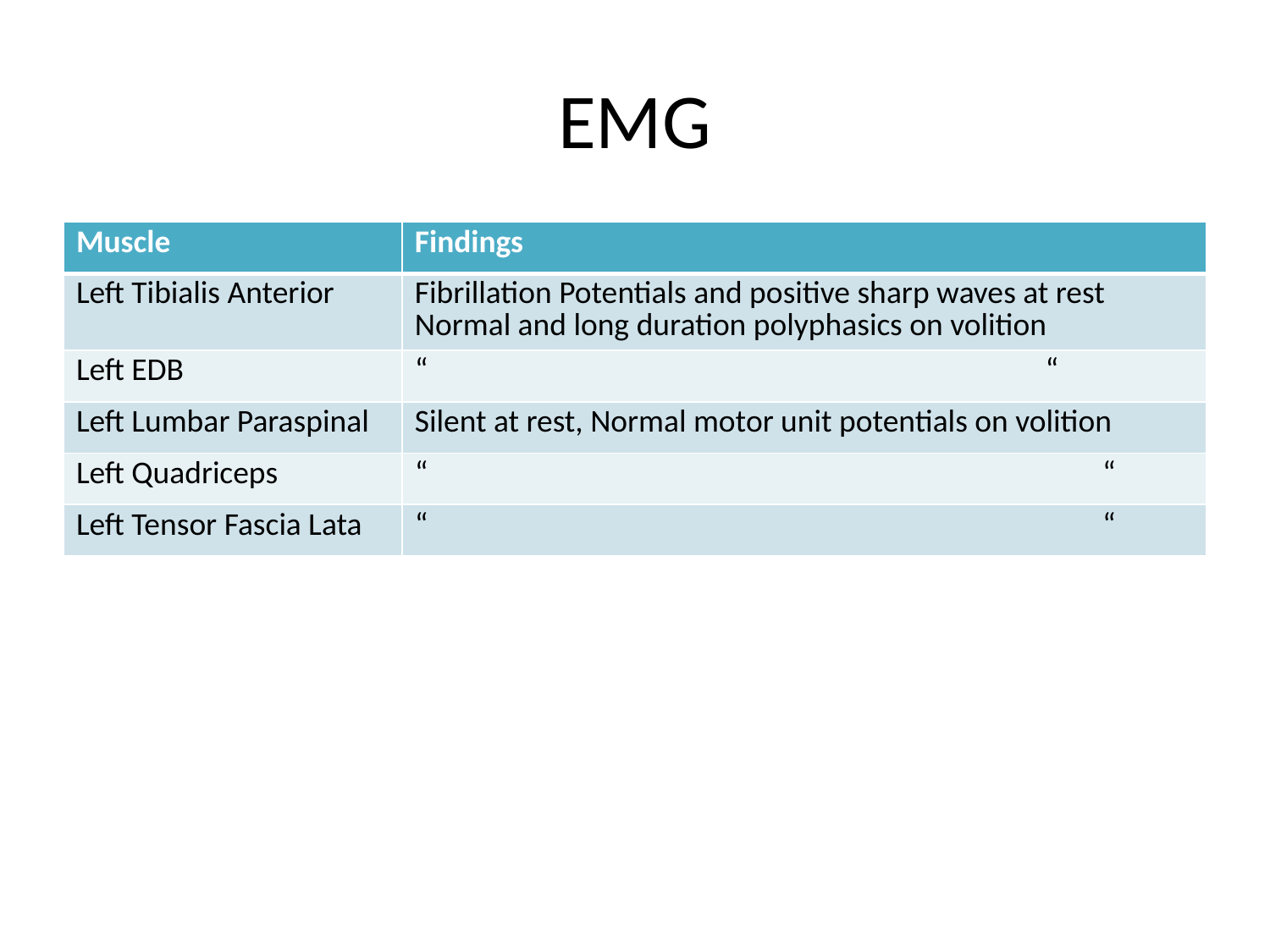

# EMG
| Muscle | Findings |
| --- | --- |
| Left Tibialis Anterior | Fibrillation Potentials and positive sharp waves at rest Normal and long duration polyphasics on volition |
| Left EDB | “ “ |
| Left Lumbar Paraspinal | Silent at rest, Normal motor unit potentials on volition |
| Left Quadriceps | “ “ |
| Left Tensor Fascia Lata | “ “ |